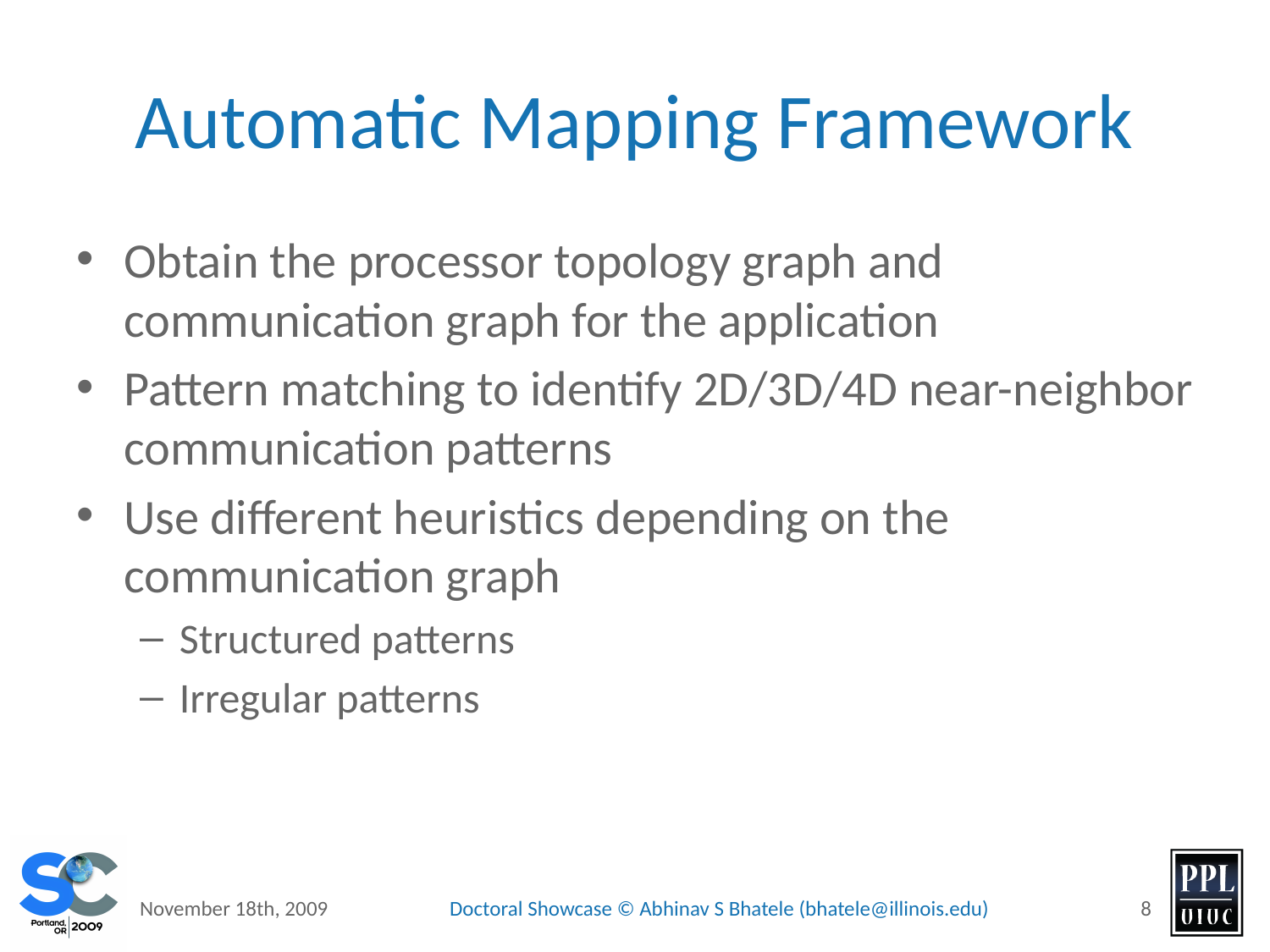

# Automatic Mapping Framework
Obtain the processor topology graph and communication graph for the application
Pattern matching to identify 2D/3D/4D near-neighbor communication patterns
Use different heuristics depending on the communication graph
Structured patterns
Irregular patterns
November 18th, 2009
Doctoral Showcase © Abhinav S Bhatele (bhatele@illinois.edu)
8